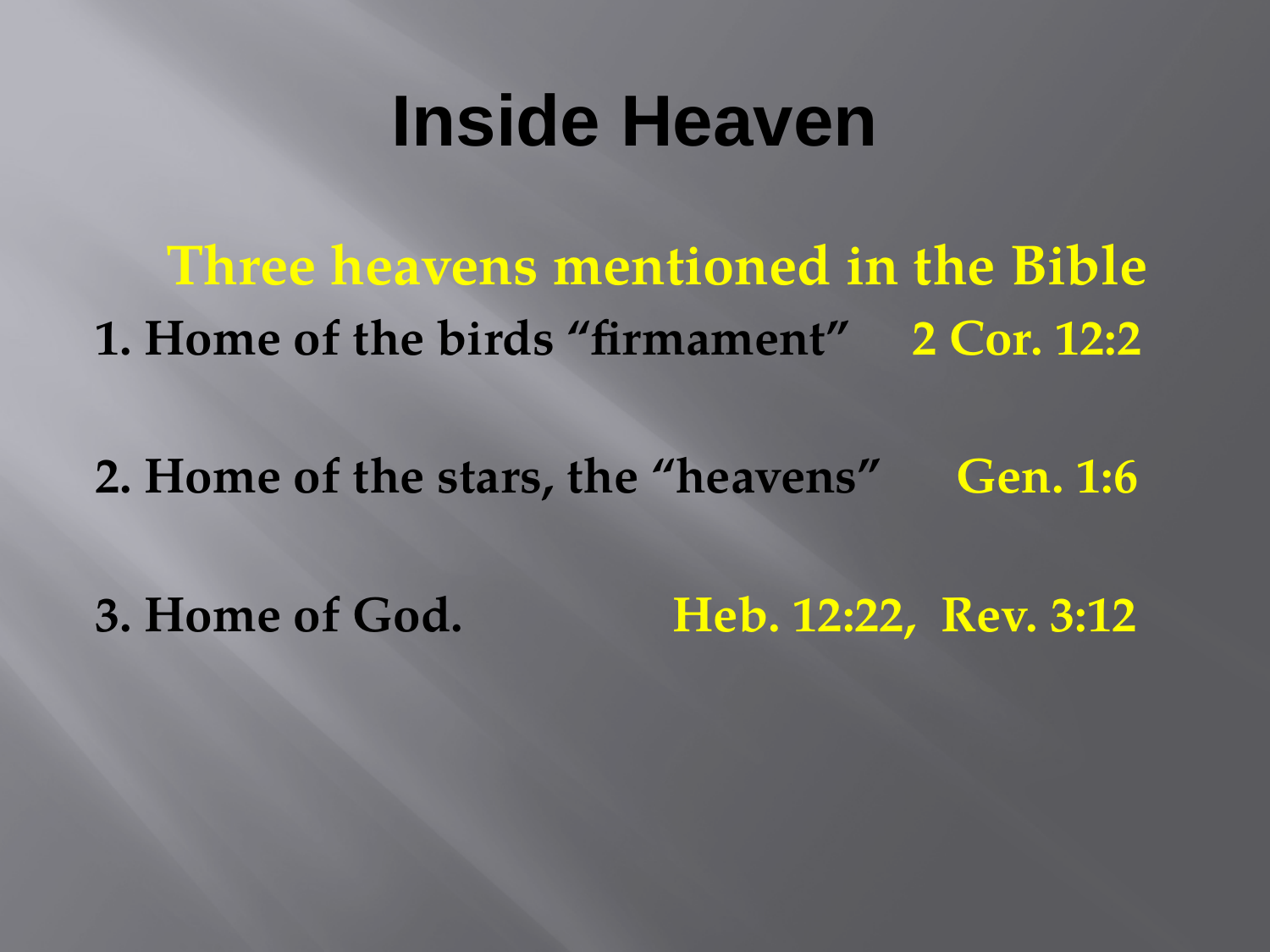

# Inside Heaven
     Three heavens mentioned in the Bible
1. Home of the birds “firmament”     2 Cor. 12:2

2. Home of the stars, the “heavens”      Gen. 1:6

3. Home of God.                 Heb. 12:22,  Rev. 3:12